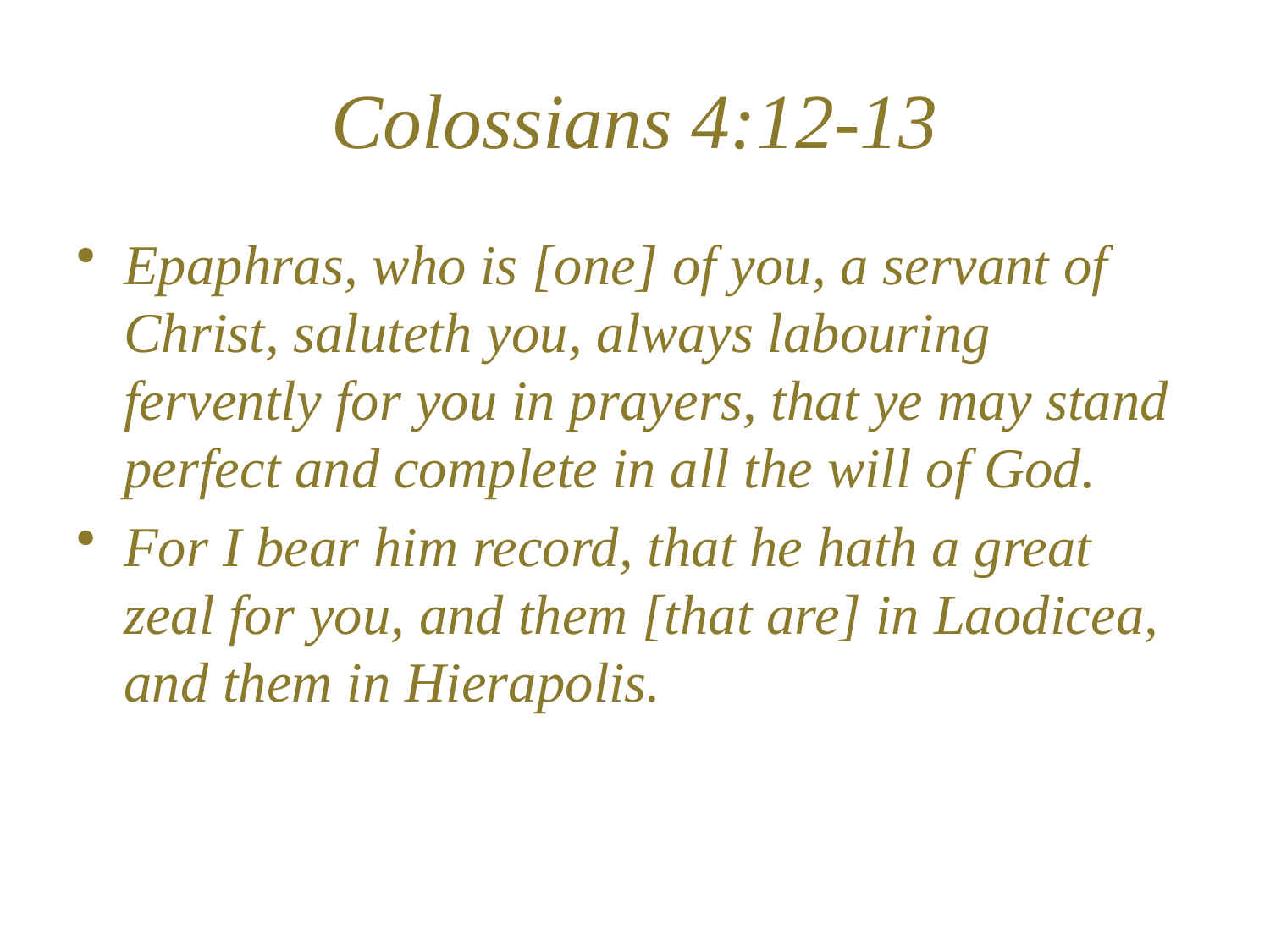

# Colossians 4:12-13
Epaphras, who is [one] of you, a servant of Christ, saluteth you, always labouring fervently for you in prayers, that ye may stand perfect and complete in all the will of God.
For I bear him record, that he hath a great zeal for you, and them [that are] in Laodicea, and them in Hierapolis.